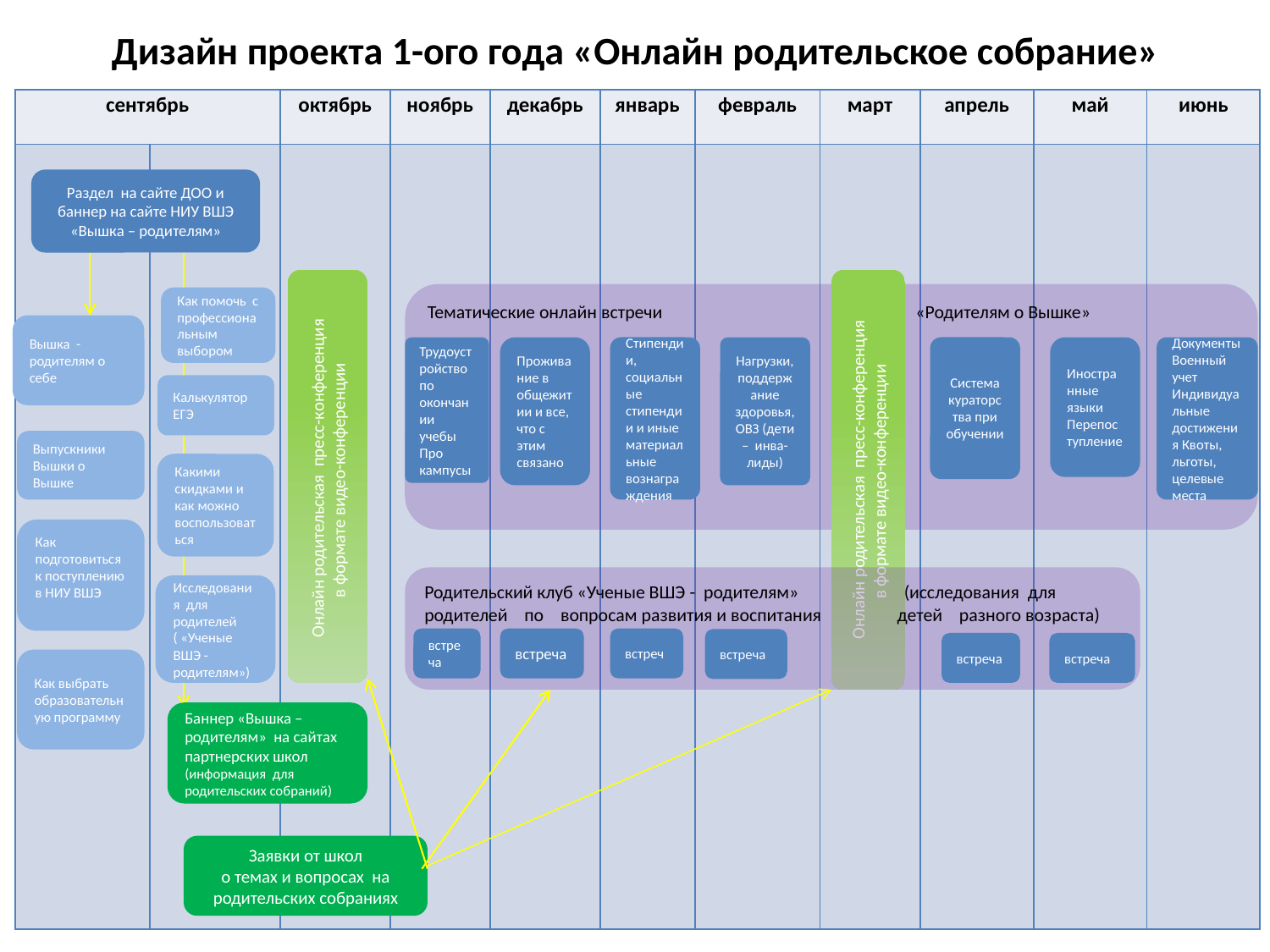

Дизайн проекта 1-ого года «Онлайн родительское собрание»
#
| сентябрь |  | октябрь | ноябрь | декабрь | январь | февраль | март | апрель | май | июнь |
| --- | --- | --- | --- | --- | --- | --- | --- | --- | --- | --- |
|  |  |  |  |  |  |  |  |  |  |  |
Раздел  на сайте ДОО и баннер на сайте НИУ ВШЭ «Вышка – родителям»

Онлайн родительская  пресс-конференция
в формате видео-конференции
Онлайн родительская  пресс-конференция
 в формате видео-конференции
Тематические онлайн встречи                                                            «Родителям о Вышке»

Как помочь  с профессиональным выбором
Вышка  - родителям о себе
Трудоустройство по окончании учебы
Про кампусы
Проживание в общежитии и все, что с этим связано
Стипендии, социальные стипендии и иные материальные вознаграждения
Нагрузки, поддержание здоровья, ОВЗ (дети –  инва-
лиды)
Система кураторства при обучении
Иностранные языки
Перепоступление
Документы Военный учет Индивидуальные достижения Квоты, льготы, целевые места
Калькулятор ЕГЭ
Выпускники Вышки о Вышке
Какими скидками и как можно воспользоваться
Как подготовиться к поступлению в НИУ ВШЭ

Родительский клуб «Ученые ВШЭ -  родителям»                         (исследования  для родителей    по    вопросам развития и воспитания                  детей    разного возраста)

Исследования  для родителей
( «Ученые ВШЭ -  родителям»)
встреча
встреча
встреч
встреча
встреча
встреча
Как выбрать образовательную программу
Баннер «Вышка – родителям»  на сайтах партнерских школ (информация  для родительских собраний)
Заявки от школ
о темах и вопросах  на родительских собраниях